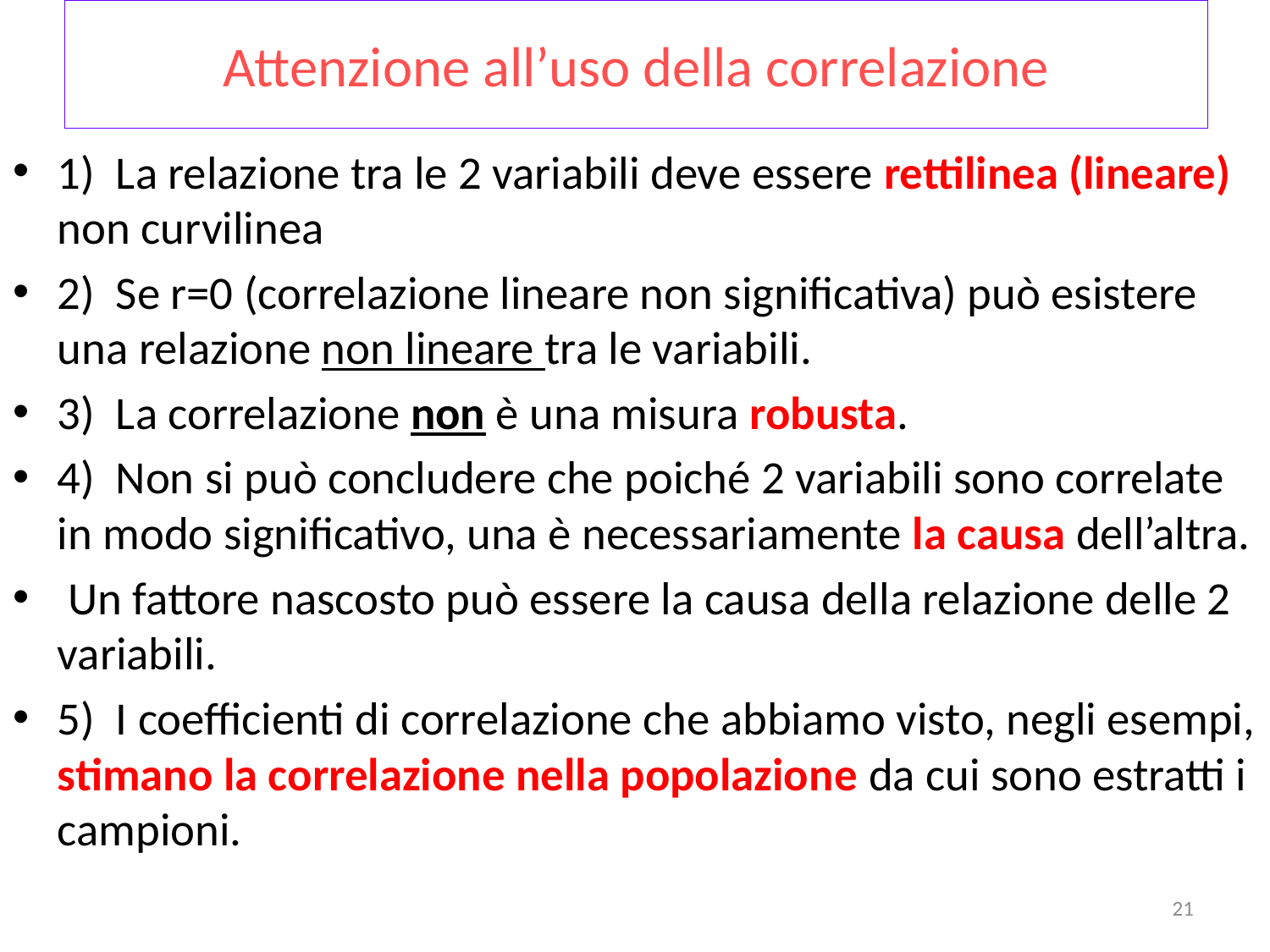

# Attenzione all’uso della correlazione
1)  La relazione tra le 2 variabili deve essere rettilinea (lineare) non curvilinea
2)  Se r=0 (correlazione lineare non significativa) può esistere una relazione non lineare tra le variabili.
3)  La correlazione non è una misura robusta.
4)  Non si può concludere che poiché 2 variabili sono correlate in modo significativo, una è necessariamente la causa dell’altra.
 Un fattore nascosto può essere la causa della relazione delle 2 variabili.
5)  I coefficienti di correlazione che abbiamo visto, negli esempi, stimano la correlazione nella popolazione da cui sono estratti i campioni.

21